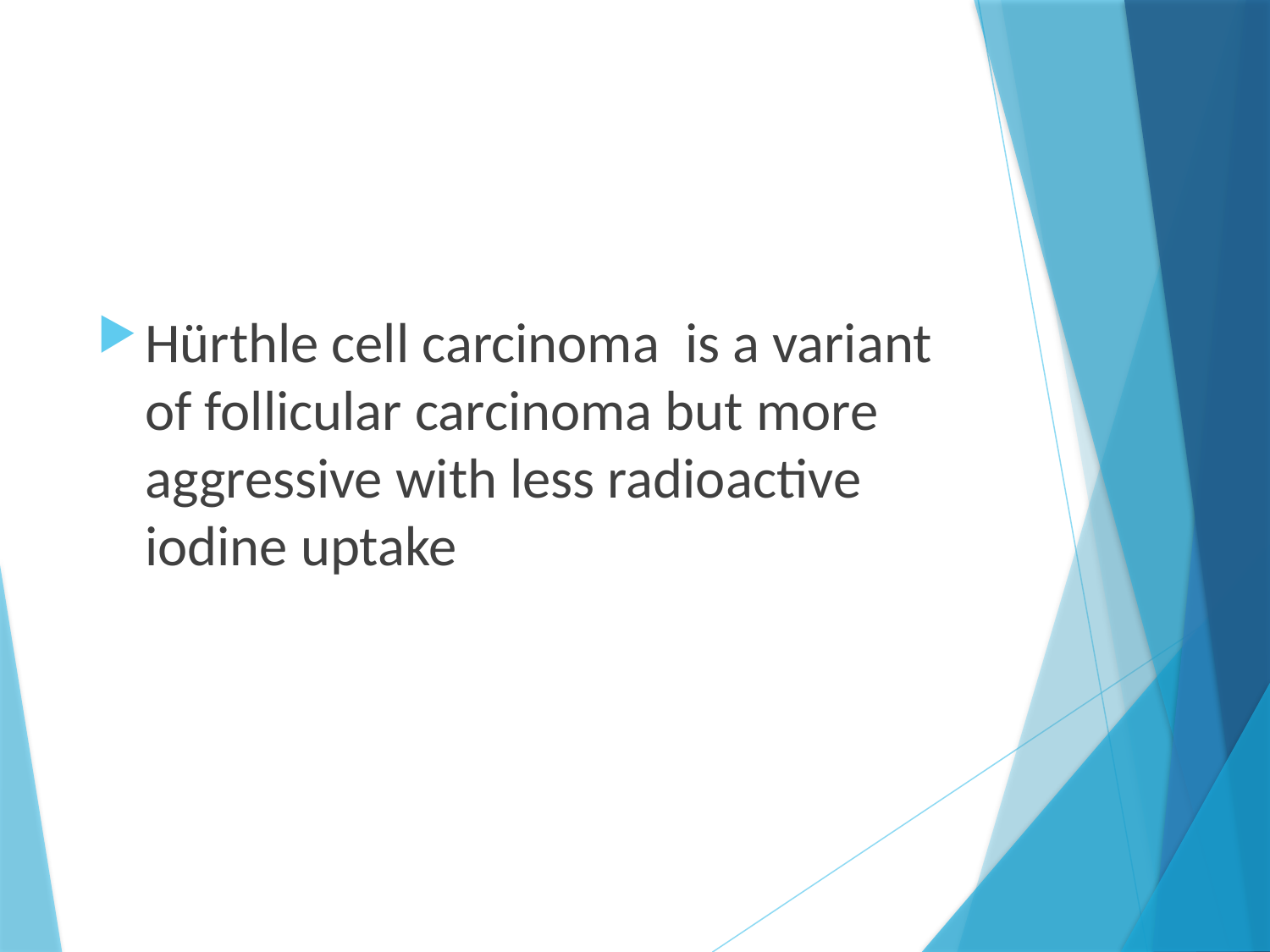

#
Hürthle cell carcinoma  is a variant of follicular carcinoma but more aggressive with less radioactive iodine uptake